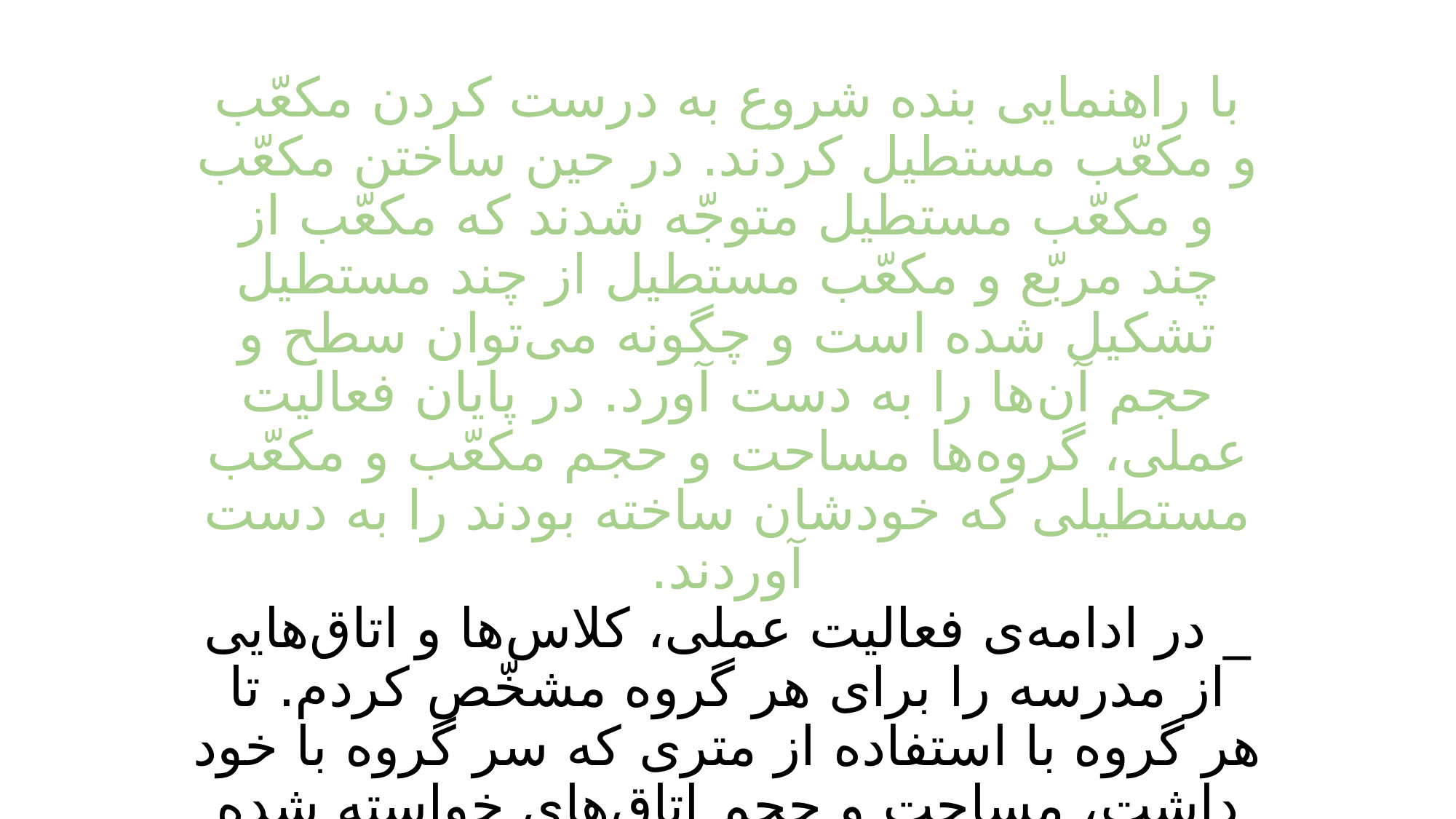

با راهنمایی بنده شروع به درست کردن مکعّب و مکعّب مستطیل کردند. در حین ساختن مکعّب و مکعّب مستطیل متوجّه شدند که مکعّب از چند مربّع و مکعّب مستطیل از چند مستطیل تشکیل شده است و چگونه می‌توان سطح و حجم آن‌ها را به دست آورد. در پایان فعالیت عملی، گروه‌ها مساحت و حجم مکعّب و مکعّب مستطیلی که خودشان ساخته بودند را به دست آوردند.
_ در ادامه‌ی فعالیت عملی، کلاس‌ها و اتاق‌هایی از مدرسه را برای هر گروه مشخّص کردم. تا هر گروه با استفاده از متری که سر گروه با خود داشت، مساحت و حجم اتاق‌های خواسته شده را به دست آورند. گروه‌ها به خوبی توانستند مساحت و حجم اتاق‌های خواسته شده را به دست آورند.